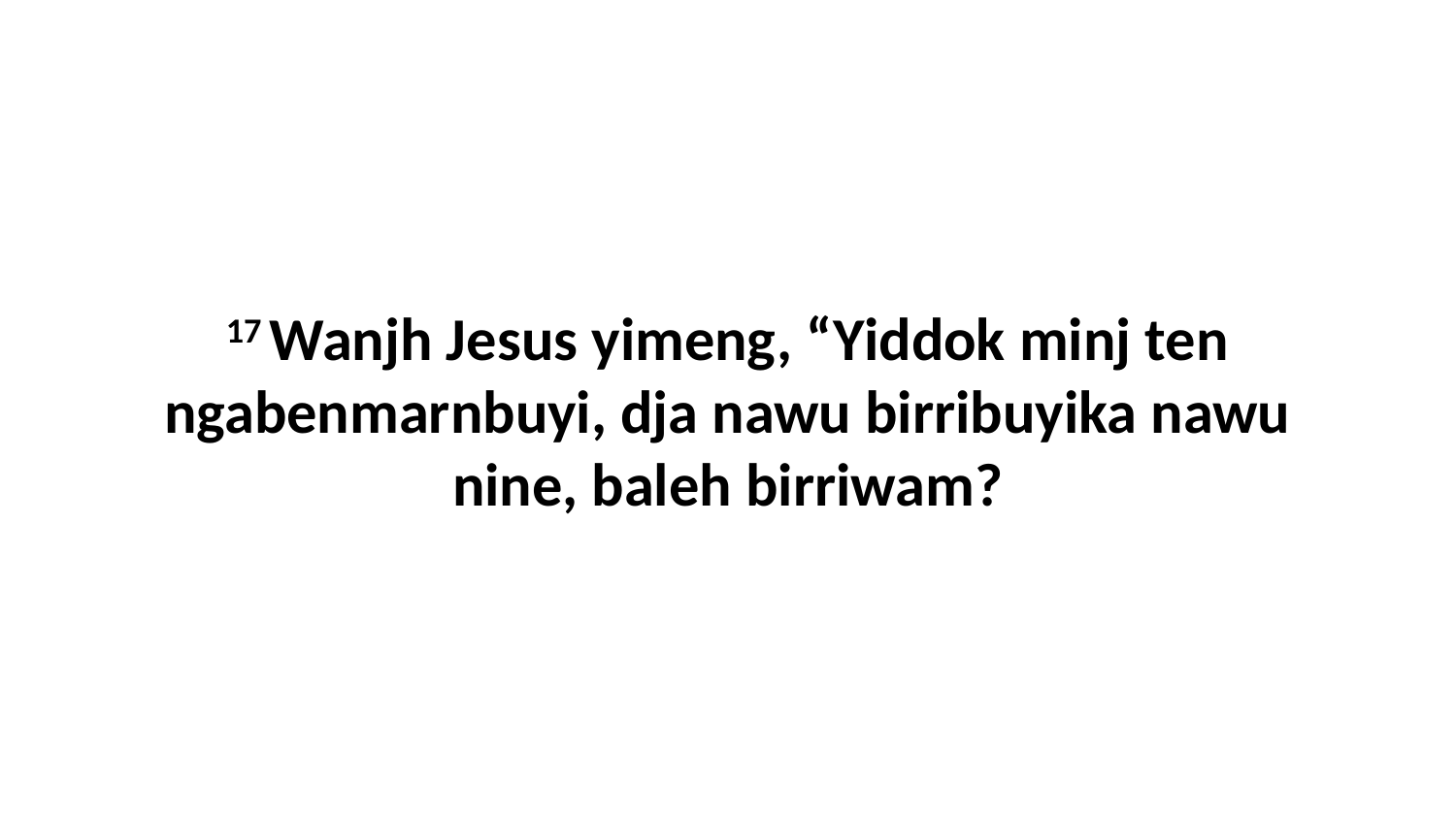

17 Wanjh Jesus yimeng, “Yiddok minj ten ngabenmarnbuyi, dja nawu birribuyika nawu nine, baleh birriwam?